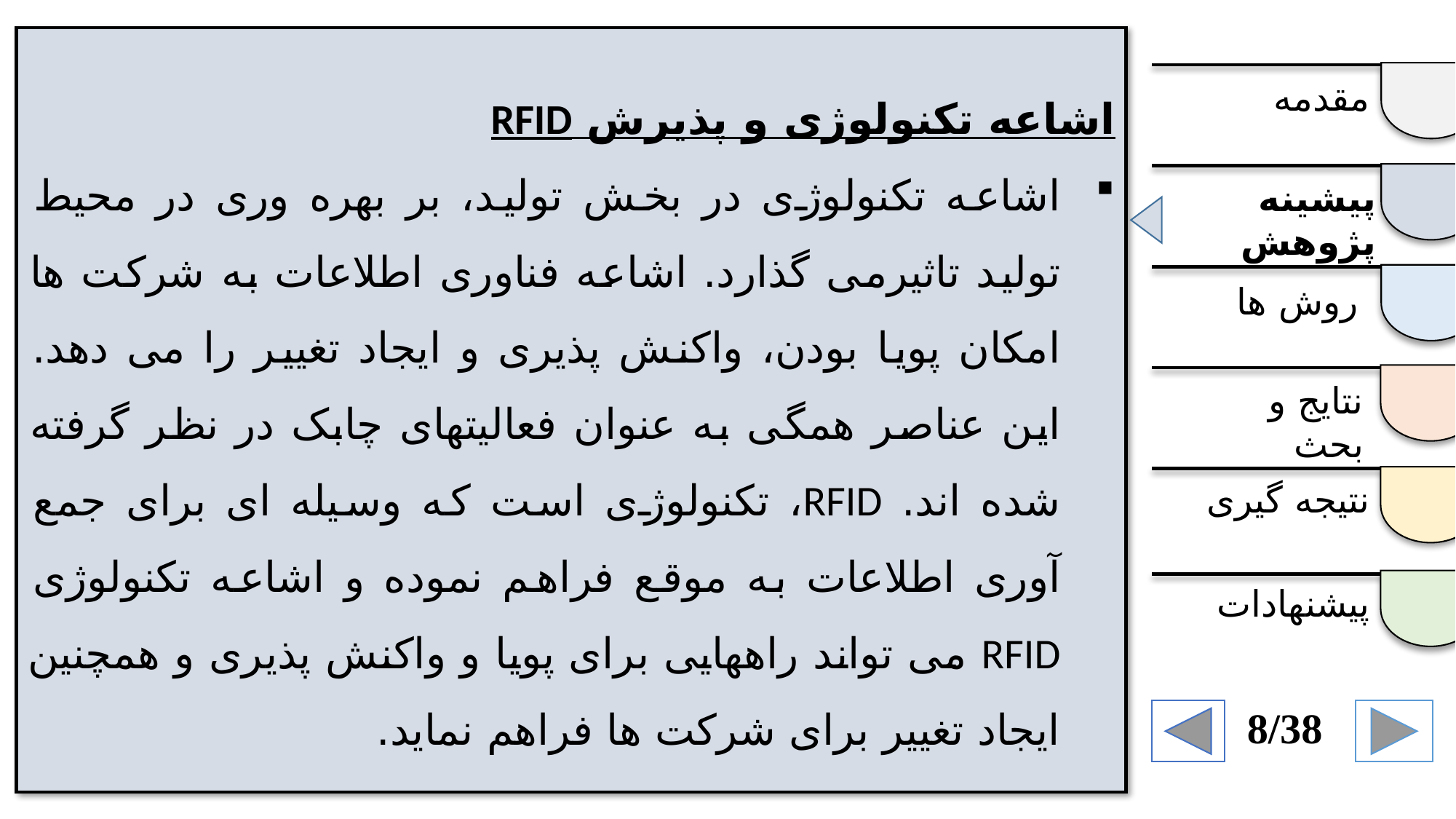

اشاعه تکنولوژی و پذیرش RFID
اشاعه تکنولوژی در بخش تولید، بر بهره وری در محیط تولید تاثیرمی گذارد. اشاعه فناوری اطلاعات به شرکت ها امکان پویا بودن، واکنش پذیری و ایجاد تغییر را می دهد. این عناصر همگی به عنوان فعالیتهای چابک در نظر گرفته شده اند. RFID، تکنولوژی است که وسیله ای برای جمع آوری اطلاعات به موقع فراهم نموده و اشاعه تکنولوژی RFID می تواند راههایی برای پویا و واکنش پذیری و همچنین ایجاد تغییر برای شرکت ها فراهم نماید.

مقدمه

پیشینه پژوهش

 روش ها

نتایج و بحث

نتیجه گیری

پیشنهادات
8/38